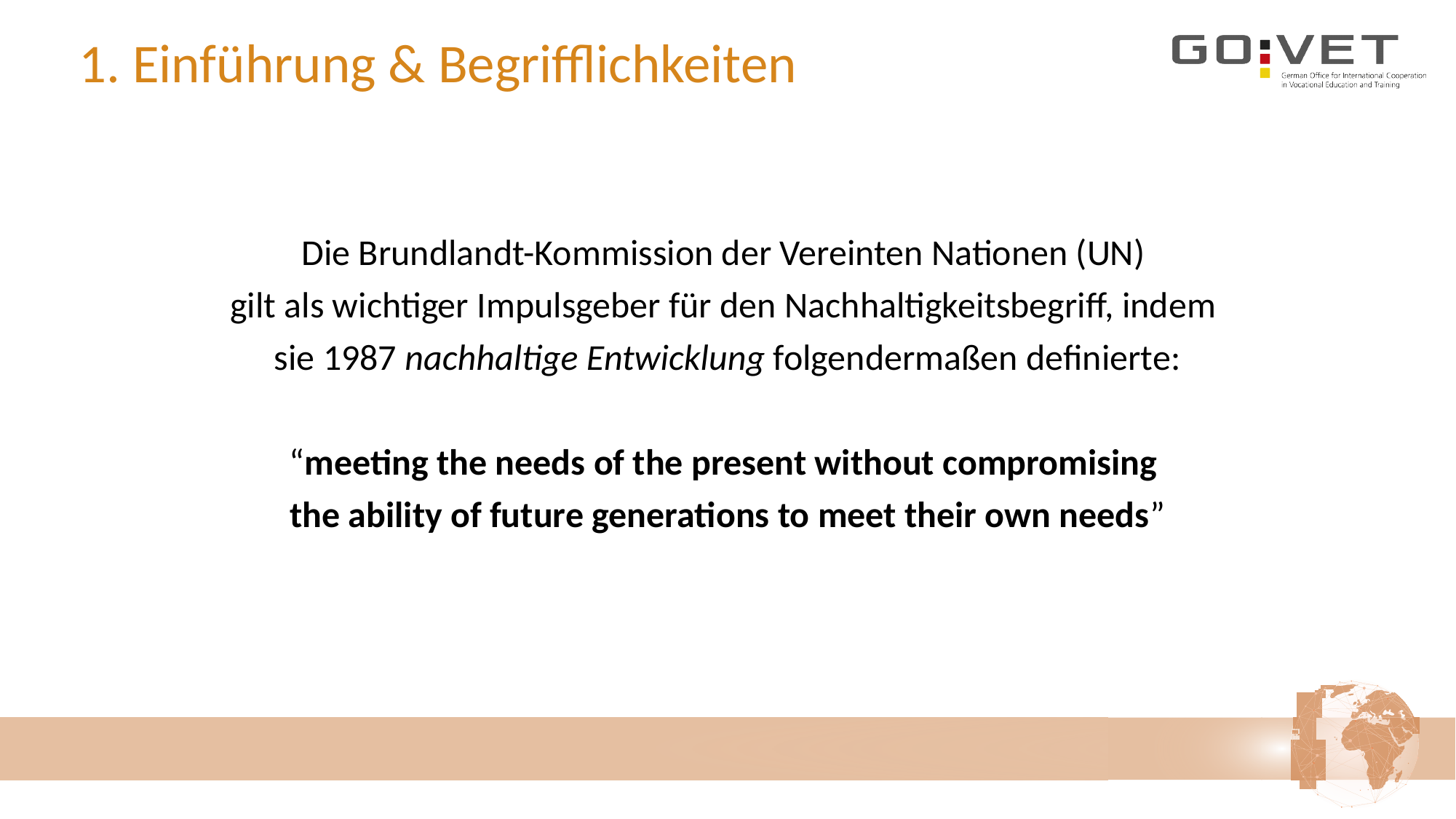

# 1. Einführung & Begrifflichkeiten
Die Brundlandt-Kommission der Vereinten Nationen (UN)
gilt als wichtiger Impulsgeber für den Nachhaltigkeitsbegriff, indem
sie 1987 nachhaltige Entwicklung folgendermaßen definierte:

“meeting the needs of the present without compromising
the ability of future generations to meet their own needs”